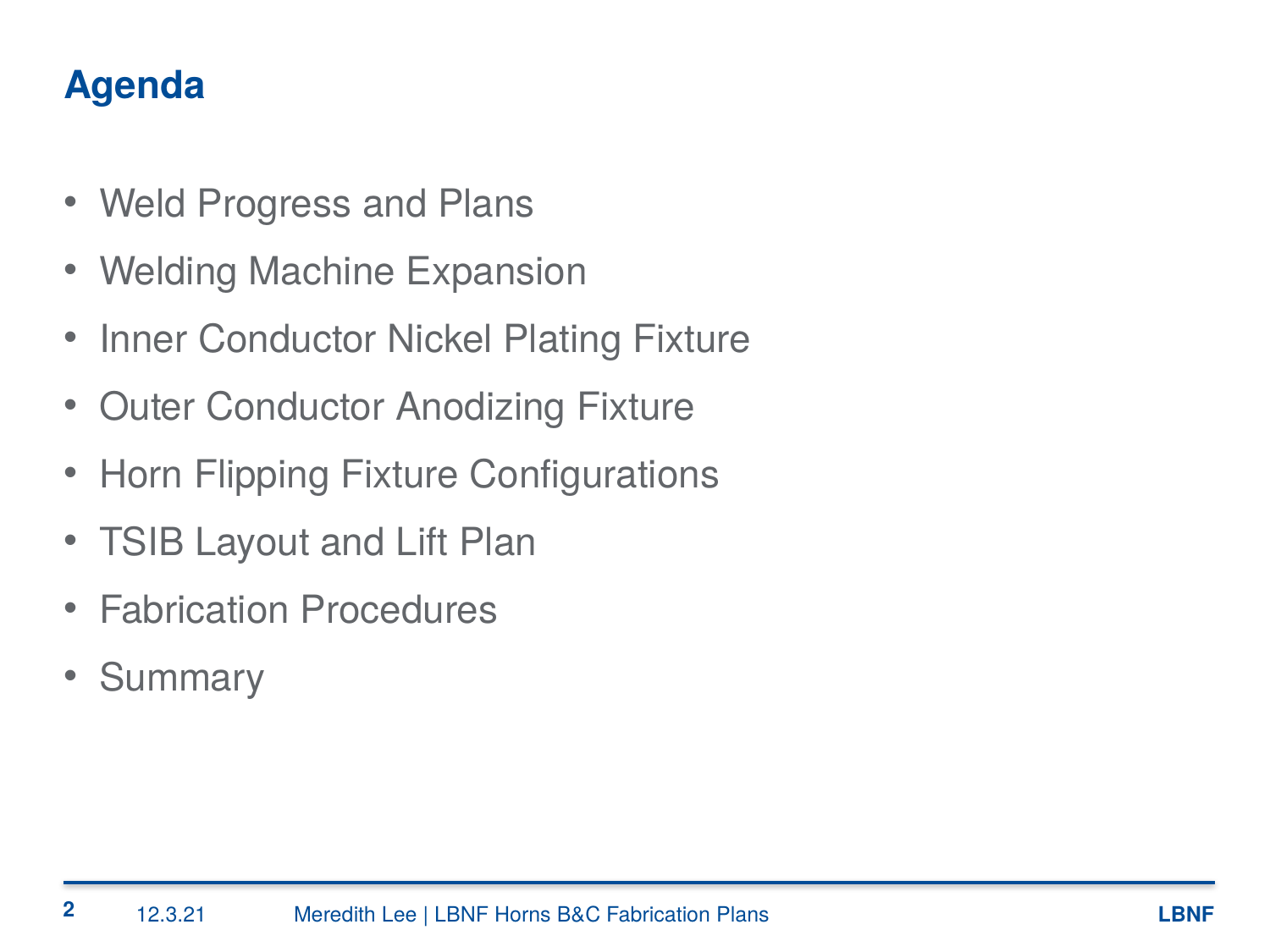

# Agenda
Weld Progress and Plans
Welding Machine Expansion
Inner Conductor Nickel Plating Fixture
Outer Conductor Anodizing Fixture
Horn Flipping Fixture Configurations
TSIB Layout and Lift Plan
Fabrication Procedures
Summary
2
12.3.21
Meredith Lee | LBNF Horns B&C Fabrication Plans